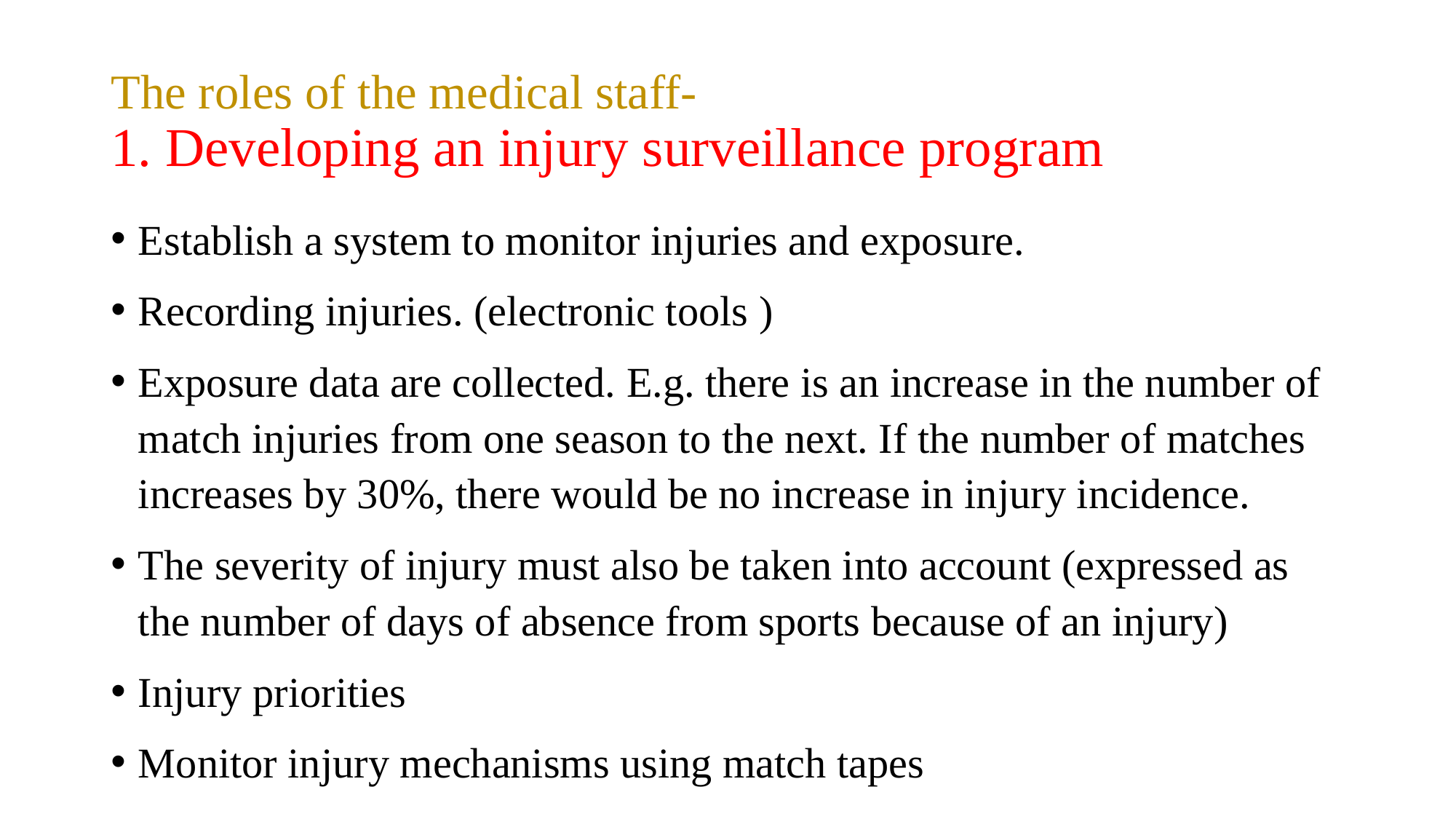

# The roles of the medical staff- 1. Developing an injury surveillance program
Establish a system to monitor injuries and exposure.
Recording injuries. (electronic tools )
Exposure data are collected. E.g. there is an increase in the number of match injuries from one season to the next. If the number of matches increases by 30%, there would be no increase in injury incidence.
The severity of injury must also be taken into account (expressed as the number of days of absence from sports because of an injury)
Injury priorities
Monitor injury mechanisms using match tapes